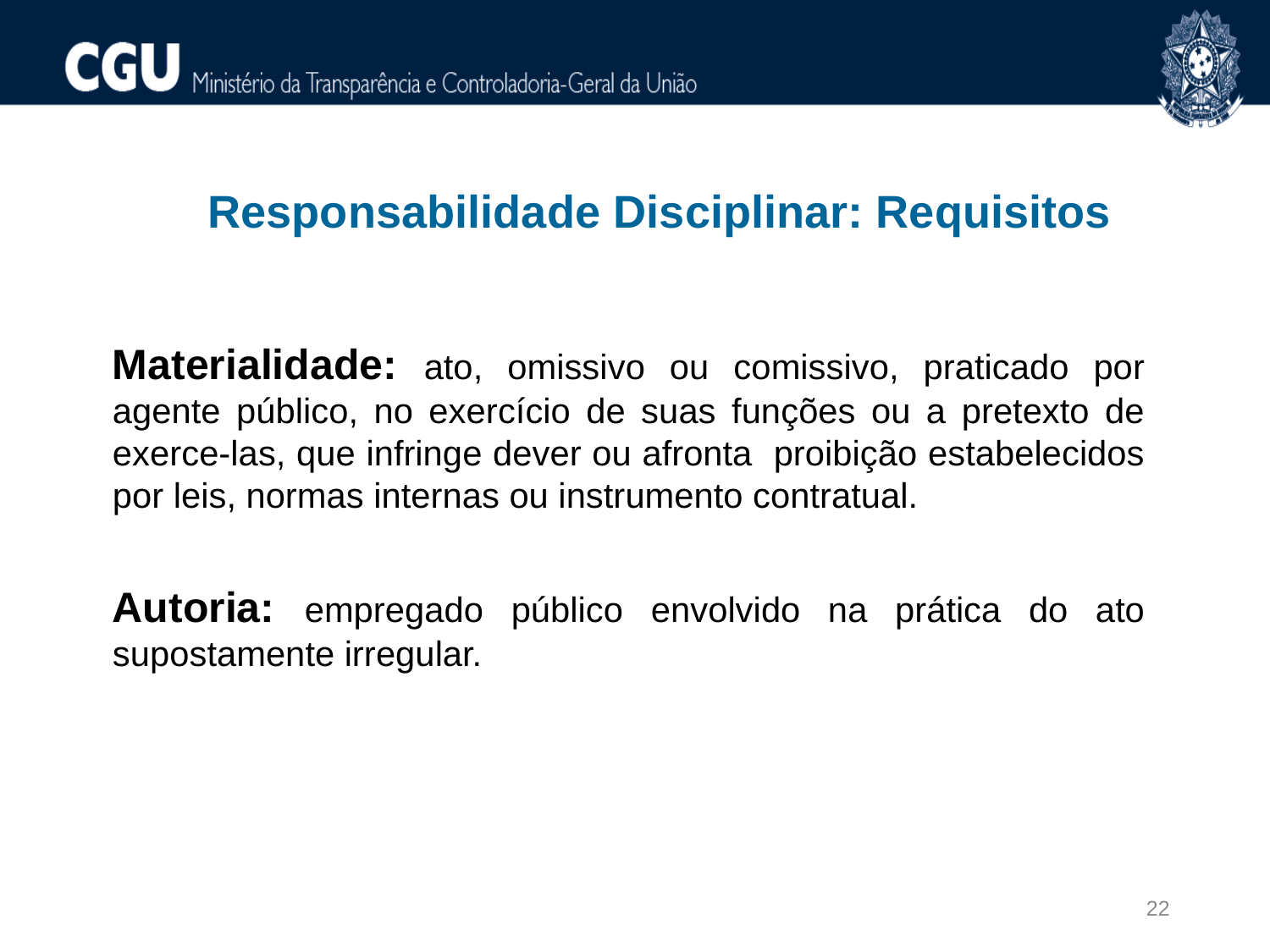

Responsabilidade Disciplinar: Requisitos
Materialidade: ato, omissivo ou comissivo, praticado por agente público, no exercício de suas funções ou a pretexto de exerce-las, que infringe dever ou afronta  proibição estabelecidos por leis, normas internas ou instrumento contratual.

Autoria: empregado público envolvido na prática do ato supostamente irregular.

22
22